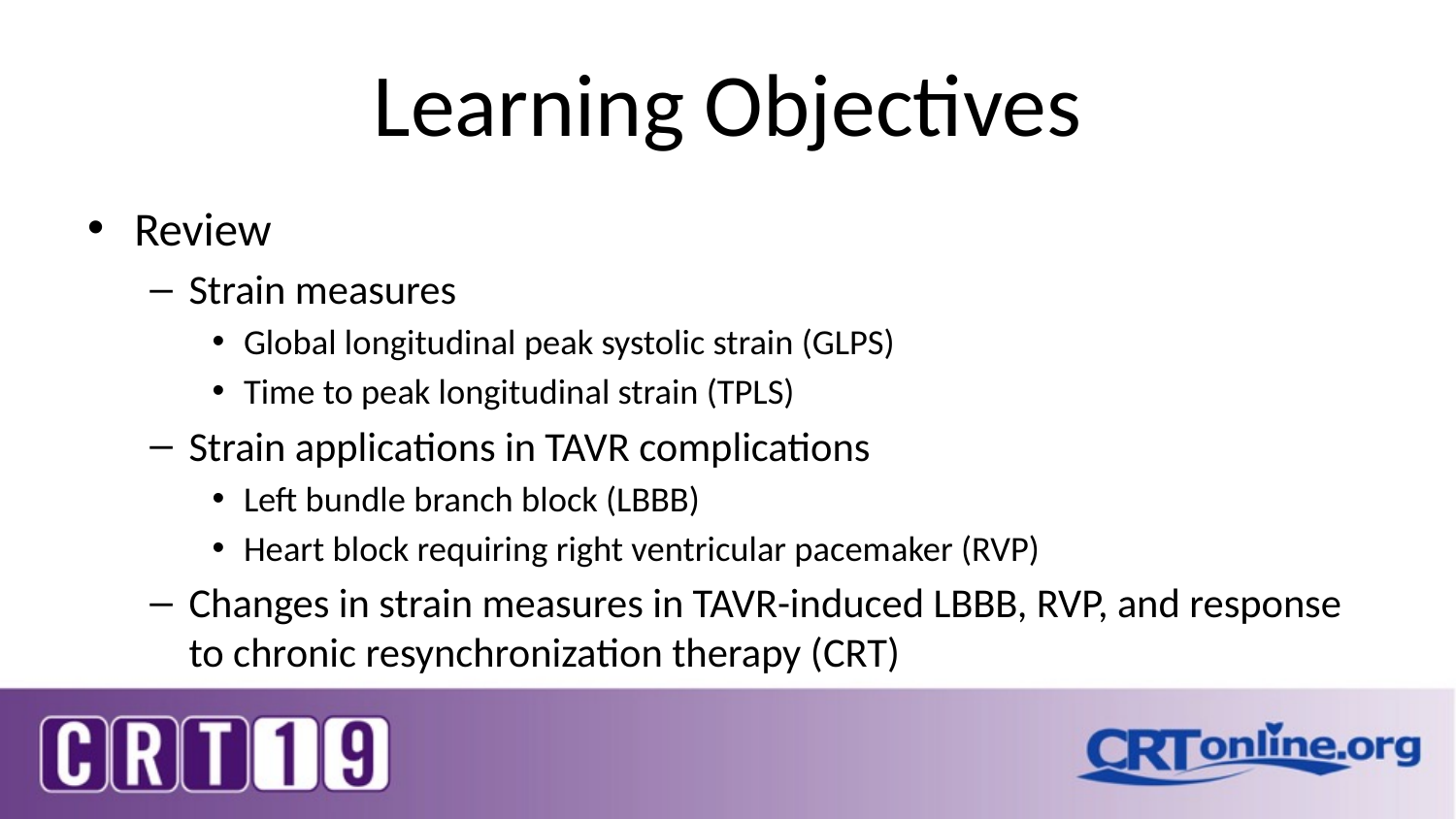

# Learning Objectives
Review
Strain measures
Global longitudinal peak systolic strain (GLPS)
Time to peak longitudinal strain (TPLS)
Strain applications in TAVR complications
Left bundle branch block (LBBB)
Heart block requiring right ventricular pacemaker (RVP)
Changes in strain measures in TAVR-induced LBBB, RVP, and response to chronic resynchronization therapy (CRT)